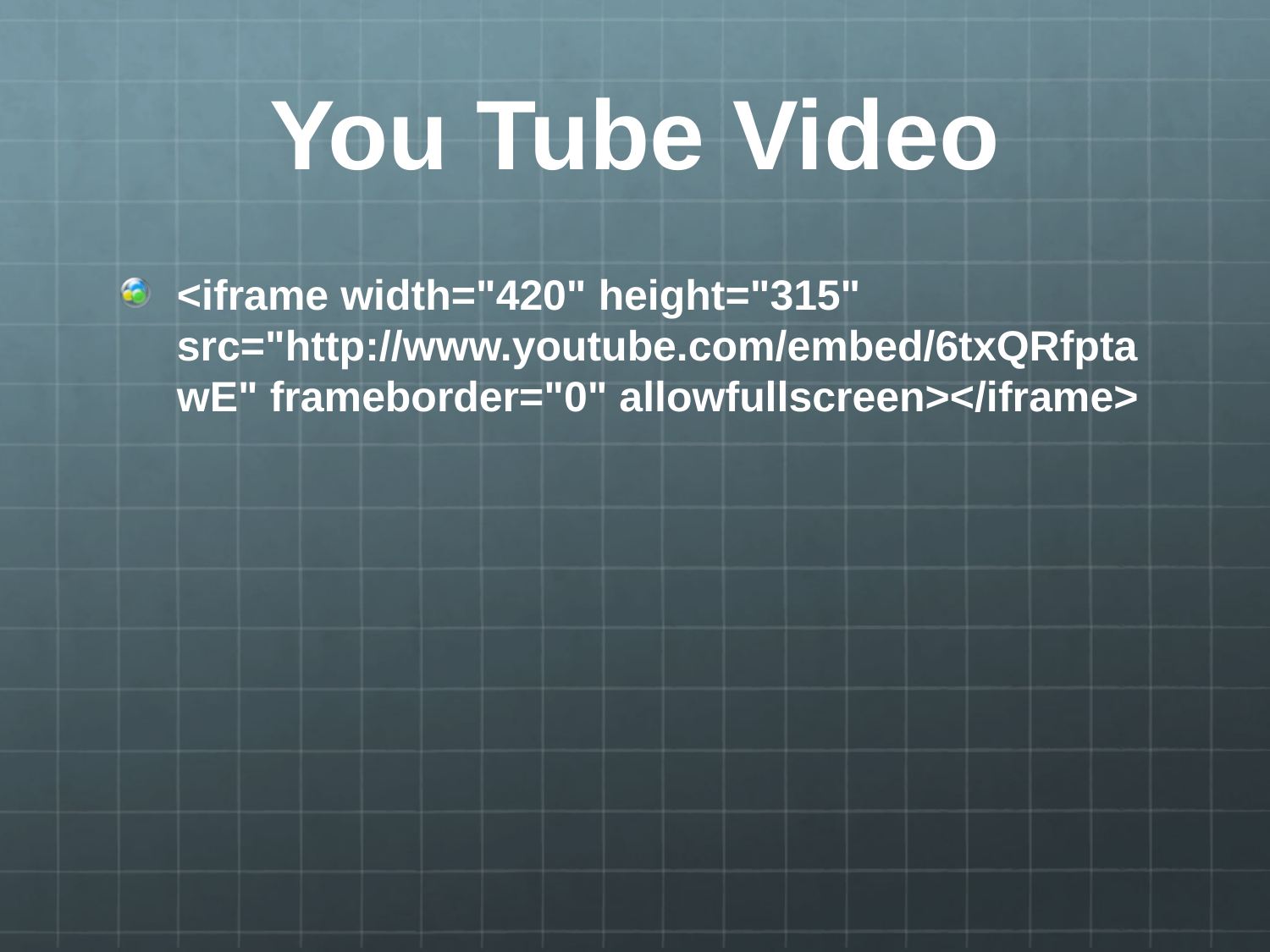

# You Tube Video
<iframe width="420" height="315" src="http://www.youtube.com/embed/6txQRfptawE" frameborder="0" allowfullscreen></iframe>